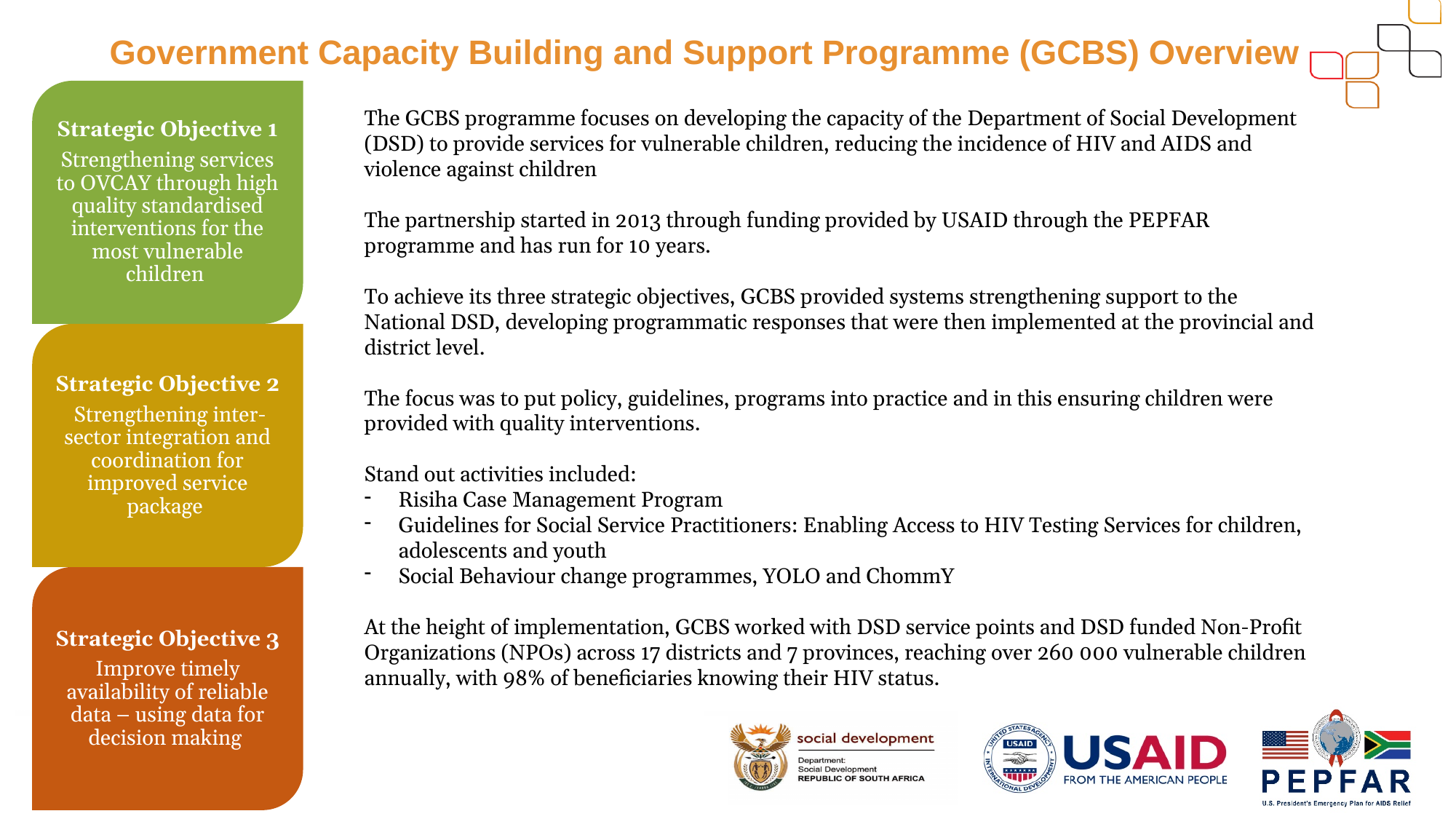

Government Capacity Building and Support Programme (GCBS) Overview
Strategic Objective 1
Strengthening services to OVCAY through high quality standardised interventions for the most vulnerable children
The GCBS programme focuses on developing the capacity of the Department of Social Development (DSD) to provide services for vulnerable children, reducing the incidence of HIV and AIDS and violence against children

The partnership started in 2013 through funding provided by USAID through the PEPFAR programme and has run for 10 years.

To achieve its three strategic objectives, GCBS provided systems strengthening support to the National DSD, developing programmatic responses that were then implemented at the provincial and district level.

The focus was to put policy, guidelines, programs into practice and in this ensuring children were provided with quality interventions.

Stand out activities included:
Risiha Case Management Program
Guidelines for Social Service Practitioners: Enabling Access to HIV Testing Services for children, adolescents and youth
Social Behaviour change programmes, YOLO and ChommY

At the height of implementation, GCBS worked with DSD service points and DSD funded Non-Profit Organizations (NPOs) across 17 districts and 7 provinces, reaching over 260 000 vulnerable children annually, with 98% of beneficiaries knowing their HIV status.

Strategic Objective 2
 Strengthening inter-sector integration and coordination for improved service package
Strategic Objective 3
Improve timely availability of reliable data – using data for decision making